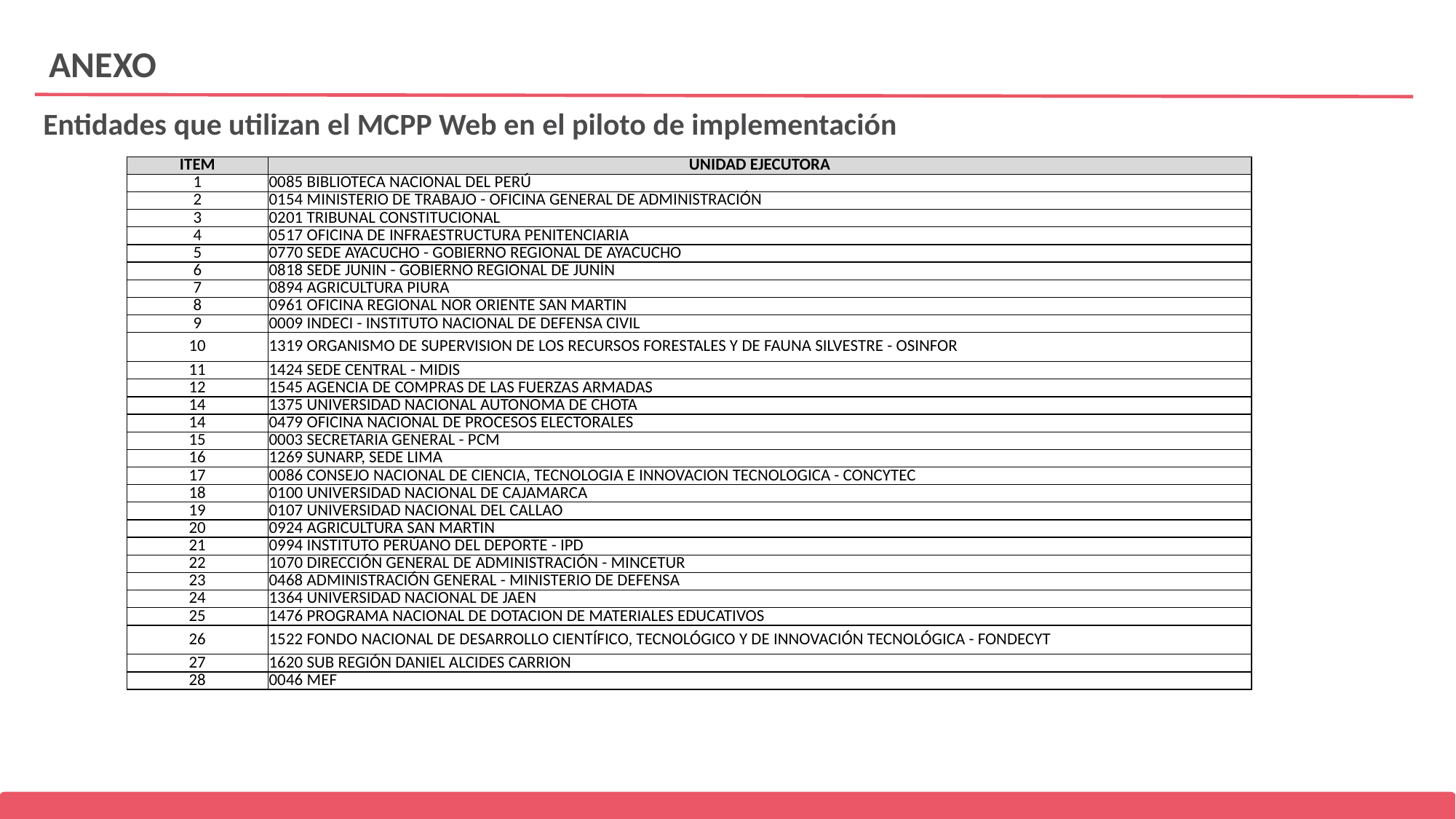

ANEXO

Entidades que utilizan el MCPP Web en el piloto de implementación
| ITEM | UNIDAD EJECUTORA |
| --- | --- |
| 1 | 0085 BIBLIOTECA NACIONAL DEL PERÚ |
| 2 | 0154 MINISTERIO DE TRABAJO - OFICINA GENERAL DE ADMINISTRACIÓN |
| 3 | 0201 TRIBUNAL CONSTITUCIONAL |
| 4 | 0517 OFICINA DE INFRAESTRUCTURA PENITENCIARIA |
| 5 | 0770 SEDE AYACUCHO - GOBIERNO REGIONAL DE AYACUCHO |
| 6 | 0818 SEDE JUNIN - GOBIERNO REGIONAL DE JUNÍN |
| 7 | 0894 AGRICULTURA PIURA |
| 8 | 0961 OFICINA REGIONAL NOR ORIENTE SAN MARTIN |
| 9 | 0009 INDECI - INSTITUTO NACIONAL DE DEFENSA CIVIL |
| 10 | 1319 ORGANISMO DE SUPERVISION DE LOS RECURSOS FORESTALES Y DE FAUNA SILVESTRE - OSINFOR |
| 11 | 1424 SEDE CENTRAL - MIDIS |
| 12 | 1545 AGENCIA DE COMPRAS DE LAS FUERZAS ARMADAS |
| 14 | 1375 UNIVERSIDAD NACIONAL AUTONOMA DE CHOTA |
| 14 | 0479 OFICINA NACIONAL DE PROCESOS ELECTORALES |
| 15 | 0003 SECRETARIA GENERAL - PCM |
| 16 | 1269 SUNARP, SEDE LIMA |
| 17 | 0086 CONSEJO NACIONAL DE CIENCIA, TECNOLOGIA E INNOVACION TECNOLOGICA - CONCYTEC |
| 18 | 0100 UNIVERSIDAD NACIONAL DE CAJAMARCA |
| 19 | 0107 UNIVERSIDAD NACIONAL DEL CALLAO |
| 20 | 0924 AGRICULTURA SAN MARTIN |
| 21 | 0994 INSTITUTO PERÚANO DEL DEPORTE - IPD |
| 22 | 1070 DIRECCIÓN GENERAL DE ADMINISTRACIÓN - MINCETUR |
| 23 | 0468 ADMINISTRACIÓN GENERAL - MINISTERIO DE DEFENSA |
| 24 | 1364 UNIVERSIDAD NACIONAL DE JAEN |
| 25 | 1476 PROGRAMA NACIONAL DE DOTACION DE MATERIALES EDUCATIVOS |
| 26 | 1522 FONDO NACIONAL DE DESARROLLO CIENTÍFICO, TECNOLÓGICO Y DE INNOVACIÓN TECNOLÓGICA - FONDECYT |
| 27 | 1620 SUB REGIÓN DANIEL ALCIDES CARRION |
| 28 | 0046 MEF |